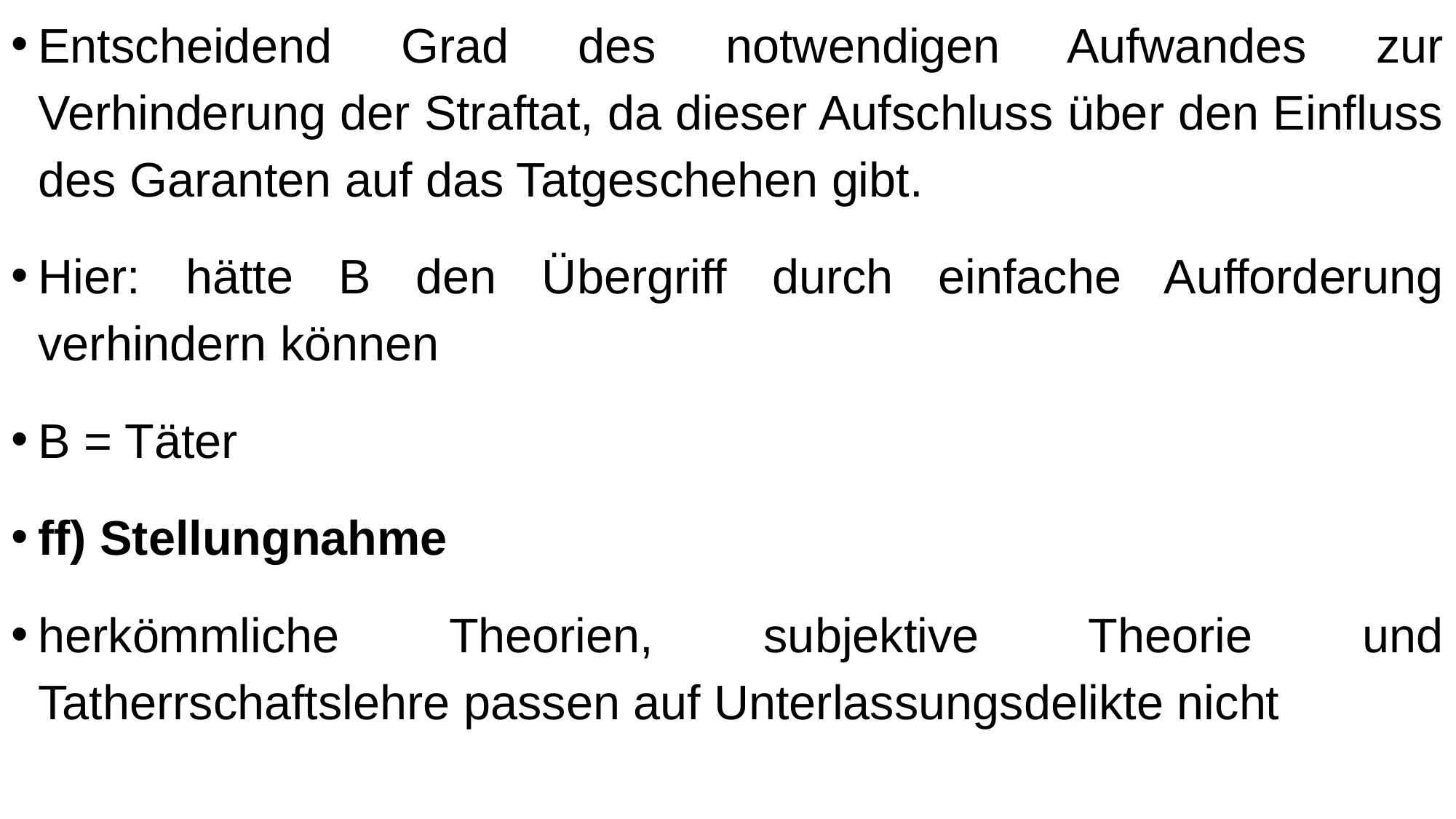

Entscheidend Grad des notwendigen Aufwandes zur Verhinderung der Straftat, da dieser Aufschluss über den Einfluss des Garanten auf das Tatgeschehen gibt.
Hier: hätte B den Übergriff durch einfache Aufforderung verhindern können
B = Täter
ff) Stellungnahme
herkömmliche Theorien, subjektive Theorie und Tatherrschaftslehre passen auf Unterlassungsdelikte nicht